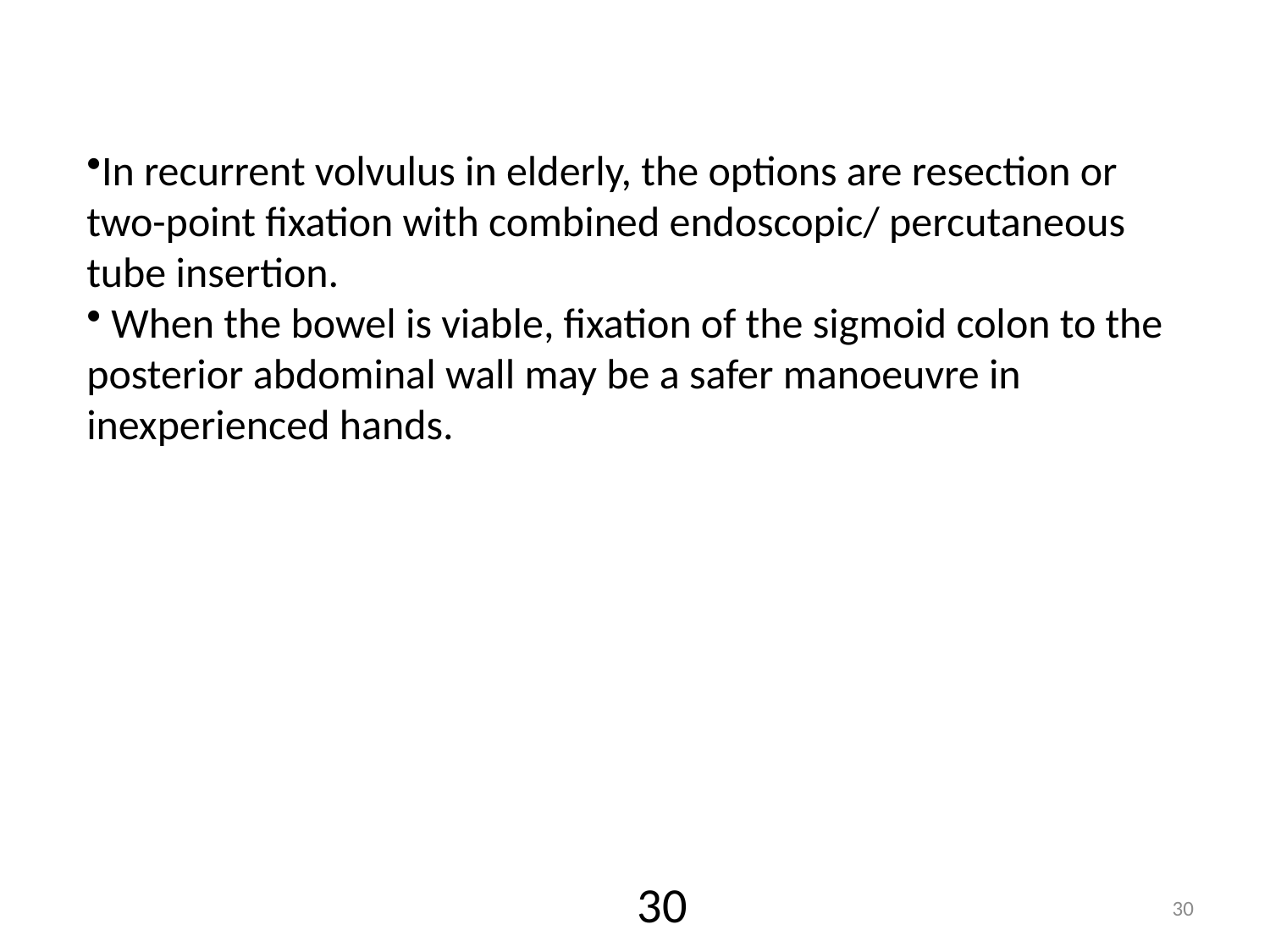

In recurrent volvulus in elderly, the options are resection or two-point fixation with combined endoscopic/ percutaneous tube insertion.
 When the bowel is viable, fixation of the sigmoid colon to the posterior abdominal wall may be a safer manoeuvre in inexperienced hands.
30
30